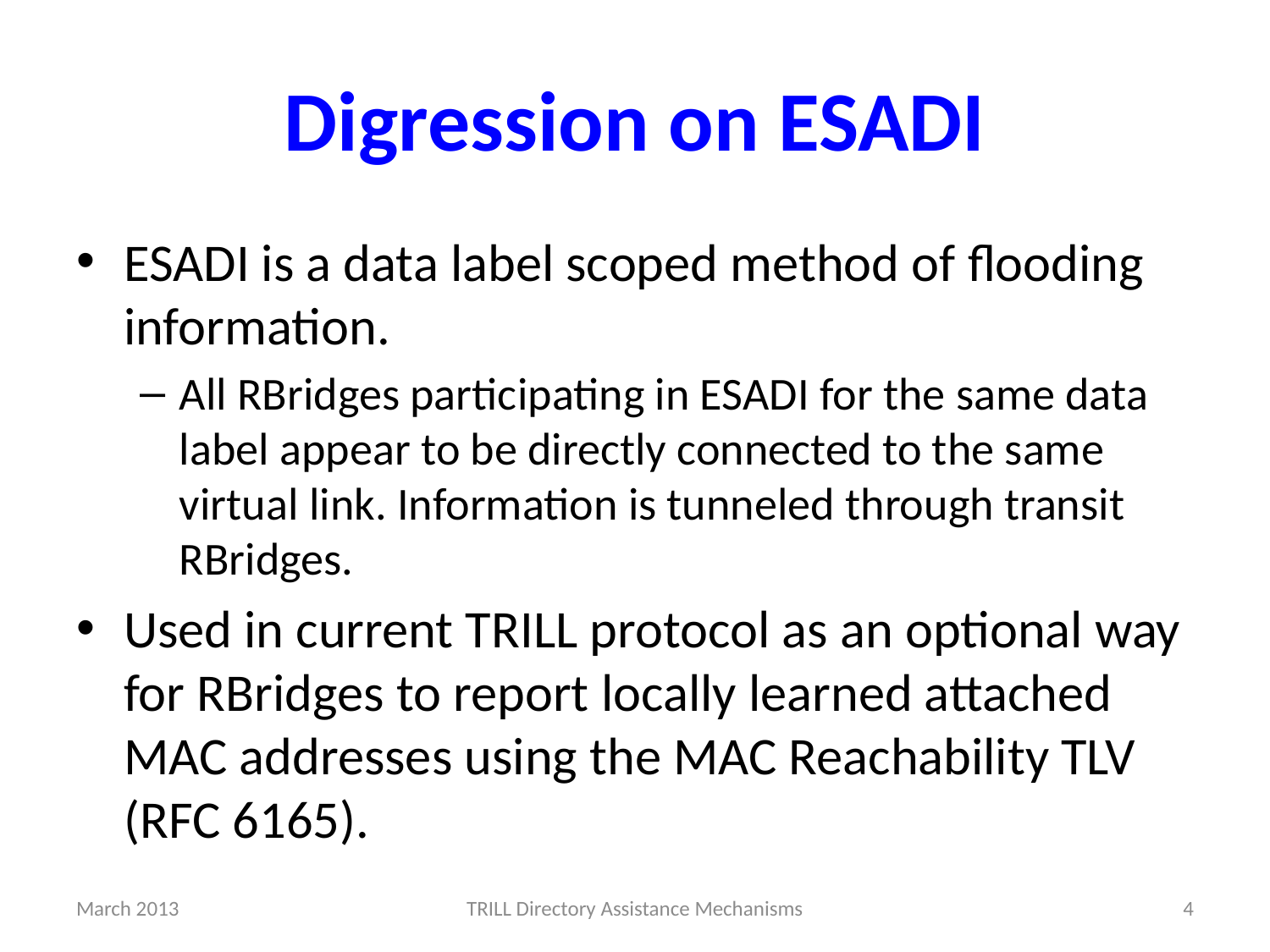

# Digression on ESADI
ESADI is a data label scoped method of flooding information.
All RBridges participating in ESADI for the same data label appear to be directly connected to the same virtual link. Information is tunneled through transit RBridges.
Used in current TRILL protocol as an optional way for RBridges to report locally learned attached MAC addresses using the MAC Reachability TLV (RFC 6165).
March 2013
TRILL Directory Assistance Mechanisms
4